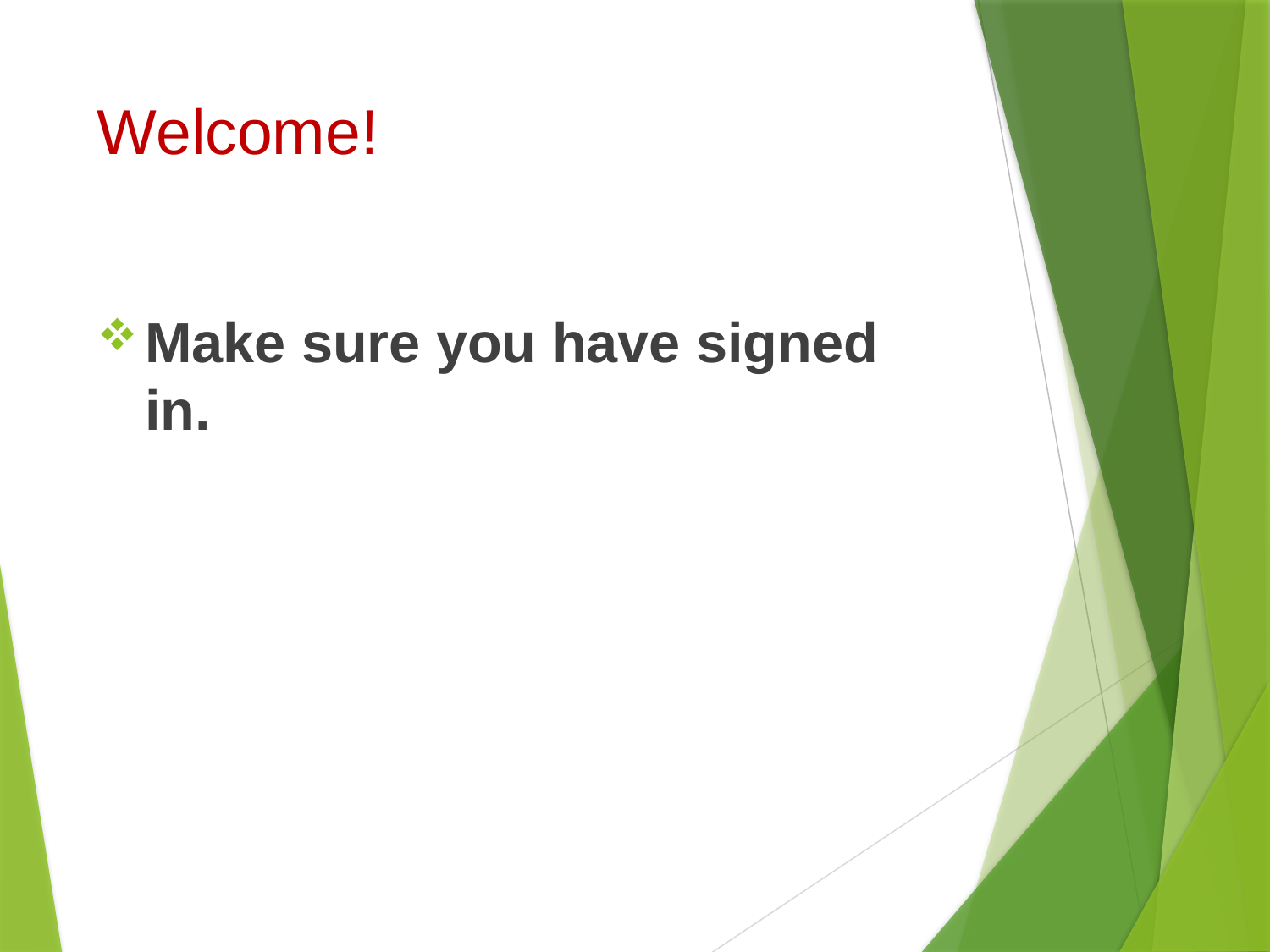

# Welcome!
Make sure you have signed in.